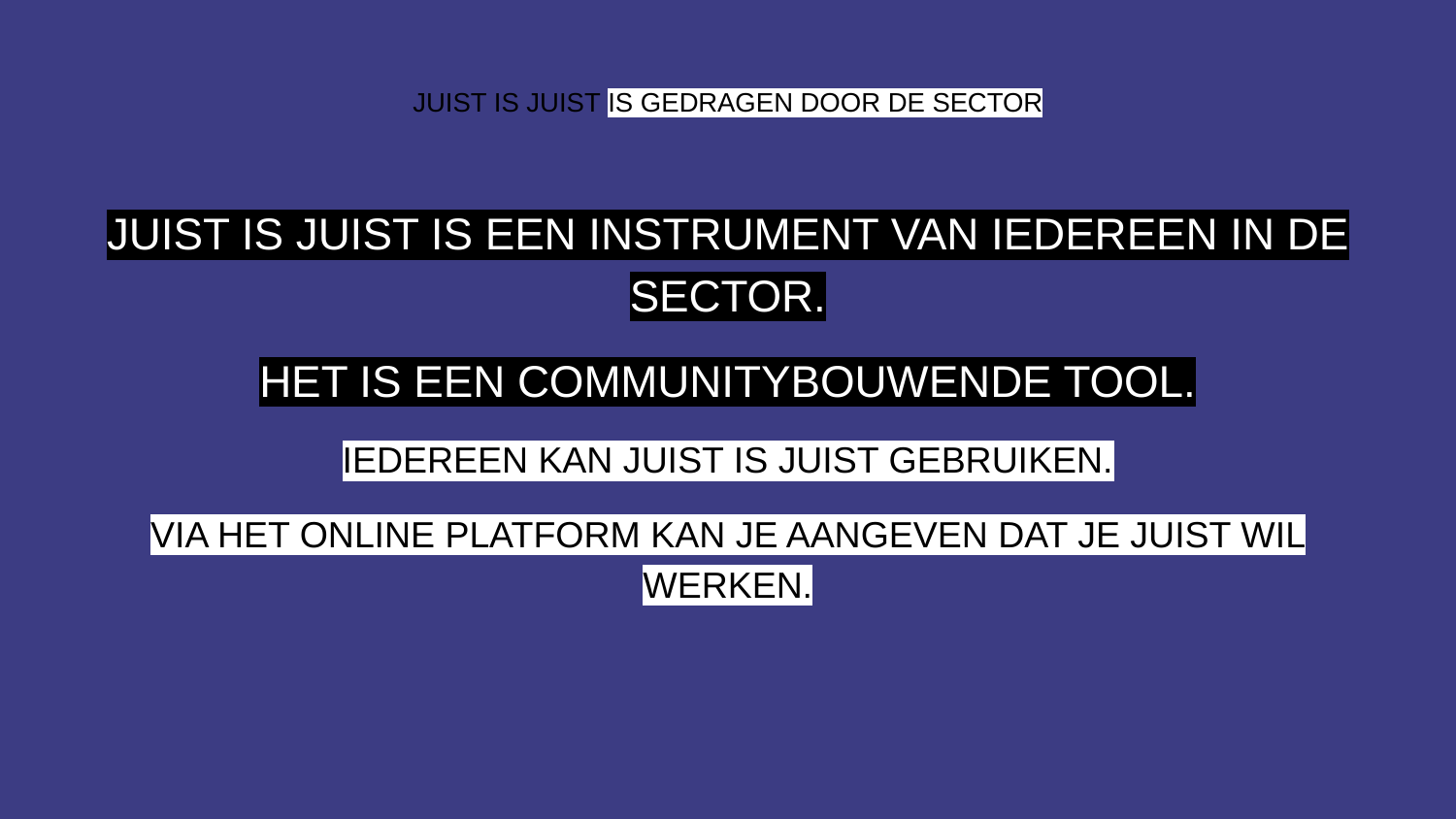

# JUIST IS JUIST IS GEDRAGEN DOOR DE SECTOR

JUIST IS JUIST IS EEN INSTRUMENT VAN IEDEREEN IN DE SECTOR.
HET IS EEN COMMUNITYBOUWENDE TOOL.
IEDEREEN KAN JUIST IS JUIST GEBRUIKEN.
VIA HET ONLINE PLATFORM KAN JE AANGEVEN DAT JE JUIST WIL WERKEN.